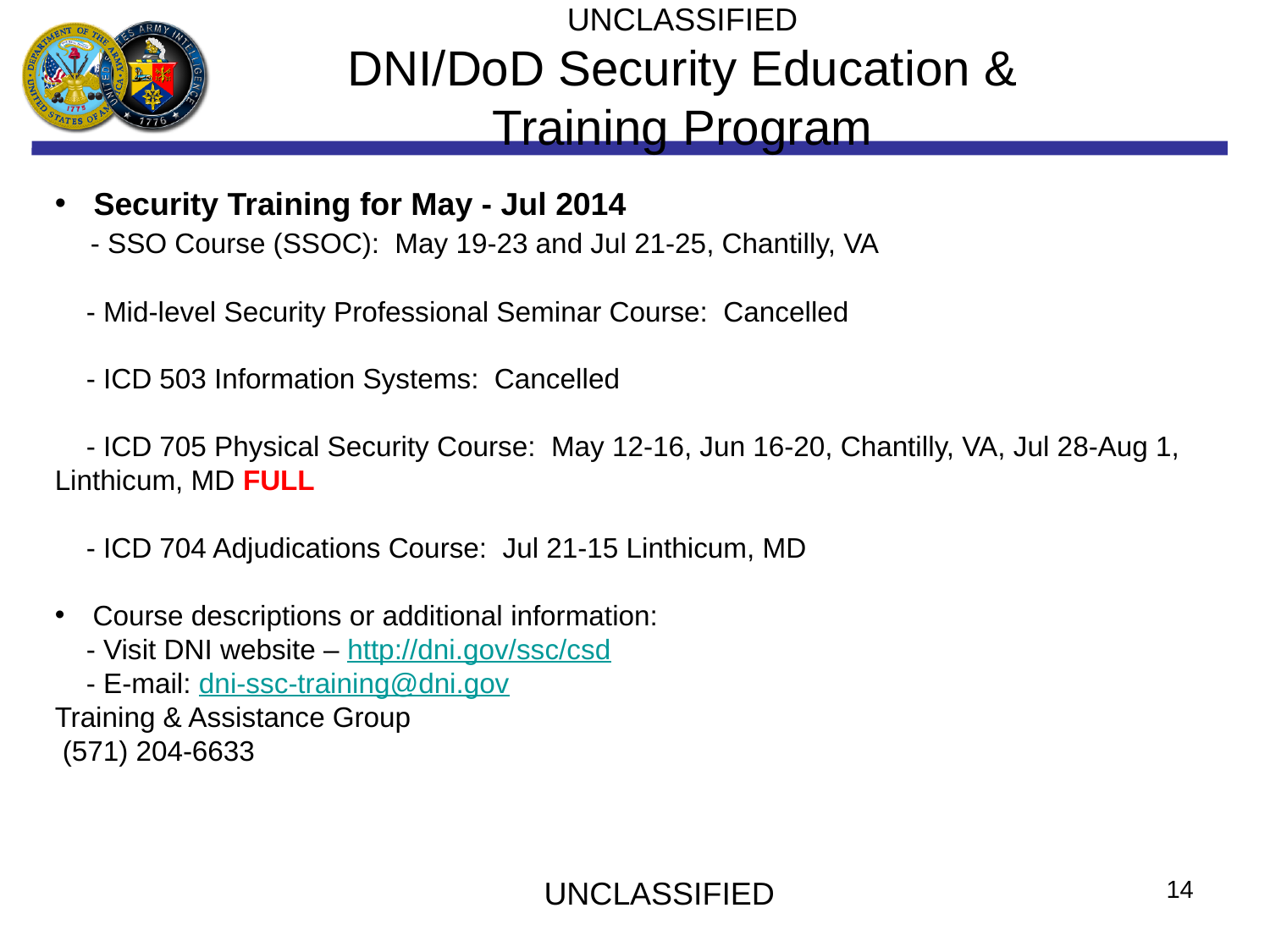

UNCLASSIFIED
DNI/DoD Security Education & Training Program
 Security Training for May - Jul 2014
    - SSO Course (SSOC):  May 19-23 and Jul 21-25, Chantilly, VA

    - Mid-level Security Professional Seminar Course:  Cancelled

    - ICD 503 Information Systems:  Cancelled

    - ICD 705 Physical Security Course:  May 12-16, Jun 16-20, Chantilly, VA, Jul 28-Aug 1, Linthicum, MD FULL

    - ICD 704 Adjudications Course:  Jul 21-15 Linthicum, MD

 Course descriptions or additional information:
    - Visit DNI website – http://dni.gov/ssc/csd
    - E-mail: dni-ssc-training@dni.gov
Training & Assistance Group
 (571) 204-6633

14
UNCLASSIFIED